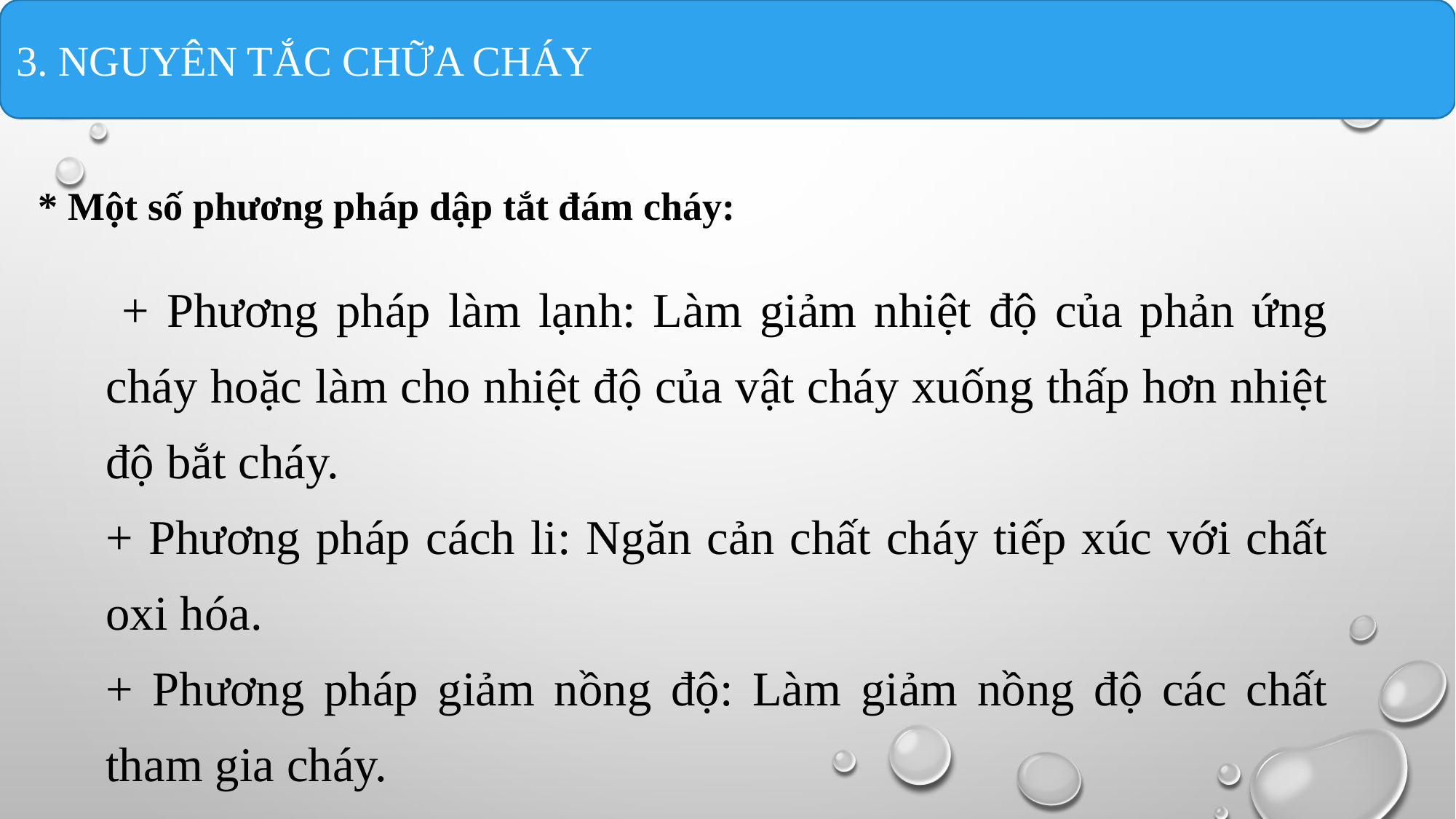

3. NGUYÊN TẮC CHỮA CHÁY
* Một số phương pháp dập tắt đám cháy:

 + Phương pháp làm lạnh: Làm giảm nhiệt độ của phản ứng cháy hoặc làm cho nhiệt độ của vật cháy xuống thấp hơn nhiệt độ bắt cháy.
+ Phương pháp cách li: Ngăn cản chất cháy tiếp xúc với chất oxi hóa.
+ Phương pháp giảm nồng độ: Làm giảm nồng độ các chất tham gia cháy.